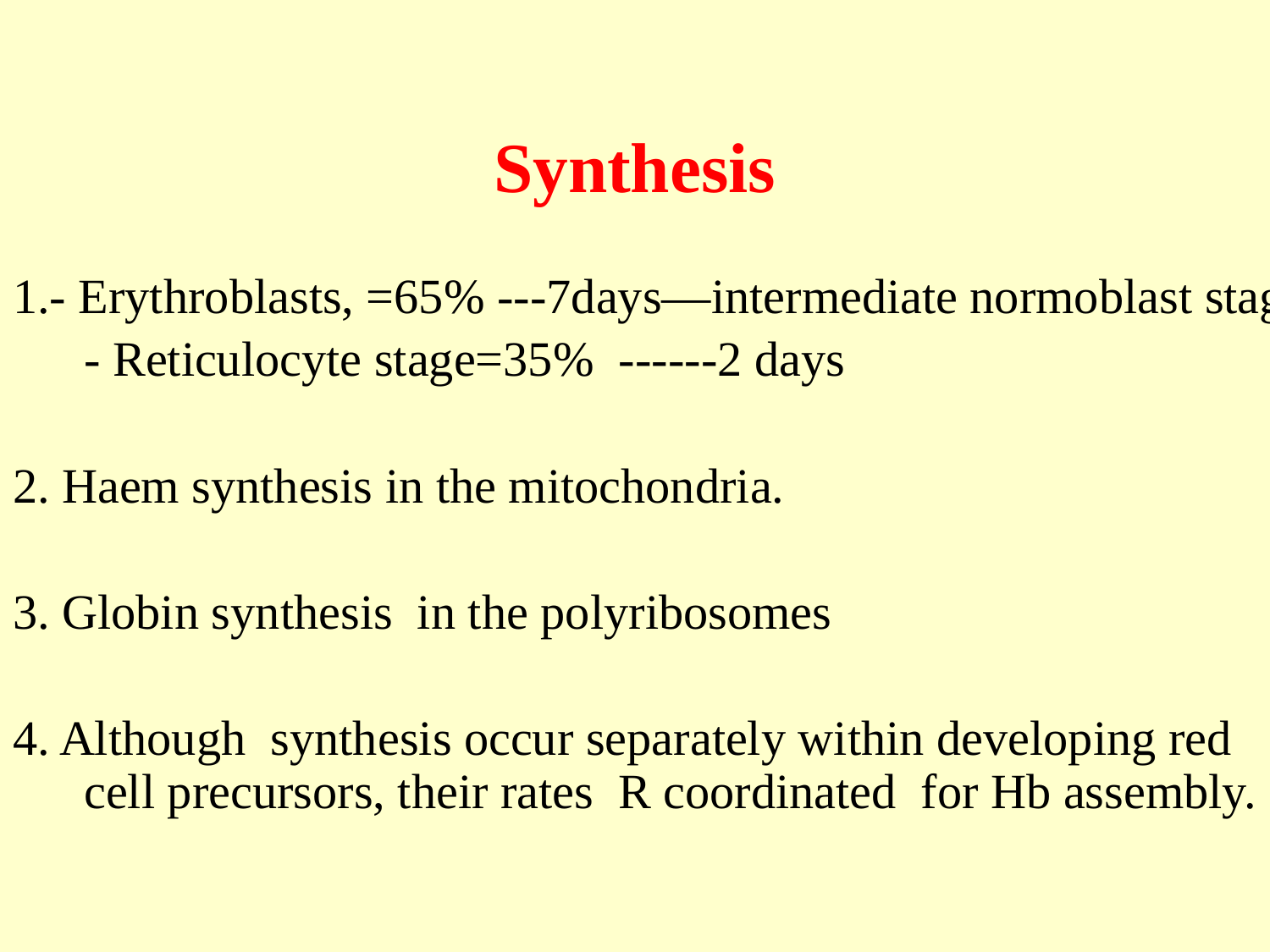

# Synthesis
1.- Erythroblasts, =65% ---7days—intermediate normoblast stage
	- Reticulocyte stage=35%  ------2 days

2. Haem synthesis in the mitochondria.

3. Globin synthesis  in the polyribosomes

4. Although  synthesis occur separately within developing red cell precursors, their rates  R coordinated  for Hb assembly.